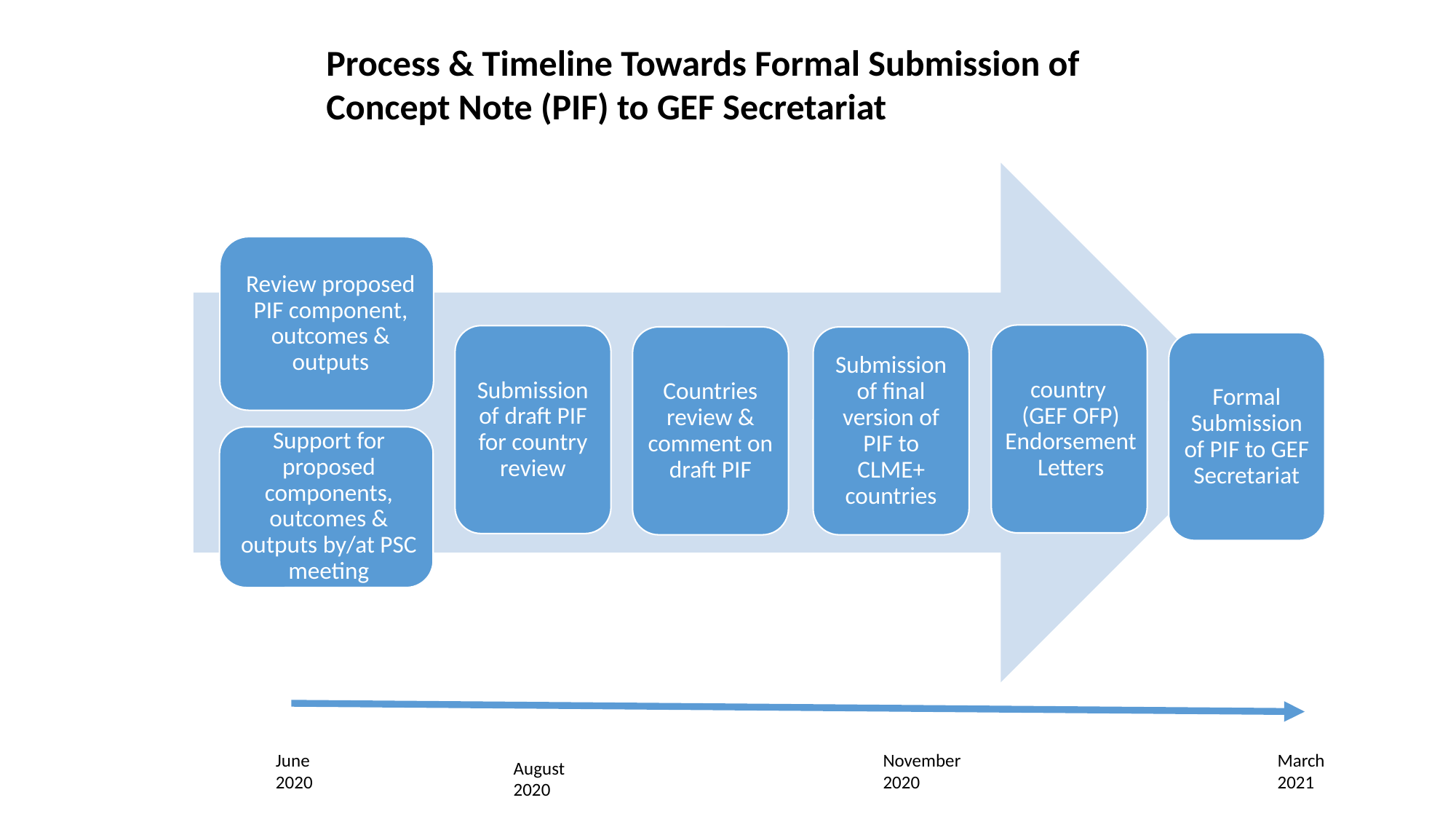

Process & Timeline Towards Formal Submission of Concept Note (PIF) to GEF Secretariat

Review proposed PIF component, outcomes & outputs

country
(GEF OFP) Endorsement Letters

Submission of draft PIF for country review
Countries review & comment on draft PIF
Submission of final version of PIF to CLME+ countries
Formal Submission of PIF to GEF Secretariat
Support for proposed components, outcomes & outputs by/at PSC meeting

June
2020
November 2020
March
2021
August 2020